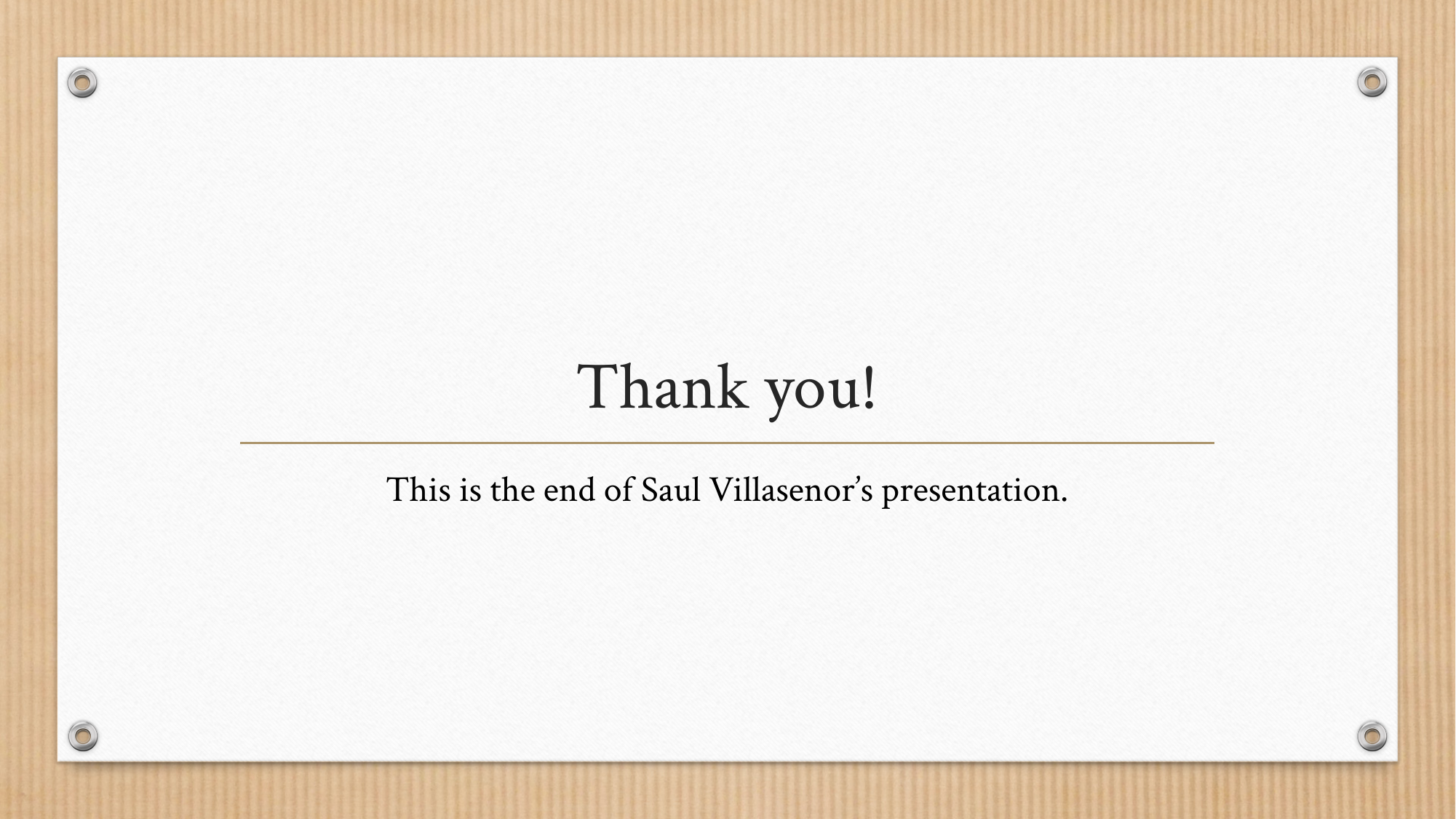

# Thank you!
This is the end of Saul Villasenor’s presentation.